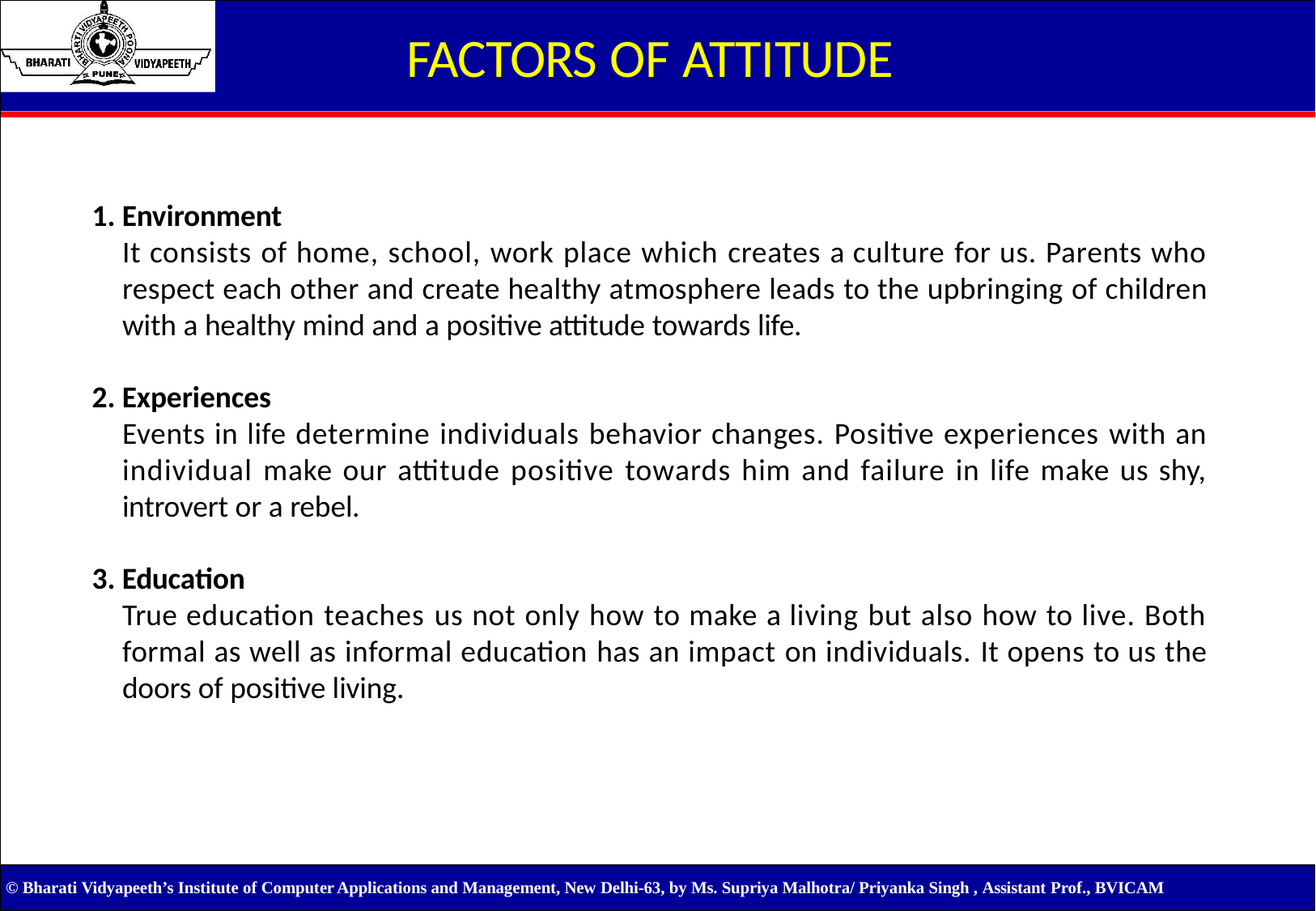

# FACTORS OF ATTITUDE
Environment
It consists of home, school, work place which creates a culture for us. Parents who  respect each other and create healthy atmosphere leads to the upbringing of children  with a healthy mind and a positive attitude towards life.

Experiences
Events in life determine individuals behavior changes. Positive experiences with an  individual make our attitude positive towards him and failure in life make us shy,  introvert or a rebel.

Education
True education teaches us not only how to make a living but also how to live. Both  formal as well as informal education has an impact on individuals. It opens to us the  doors of positive living.
© Bharati Vidyapeeth’s Institute of Computer Applications and Management, New Delhi-63, by Ms. Supriya Malhotra/ Priyanka Singh , Assistant Prof., BVICAM